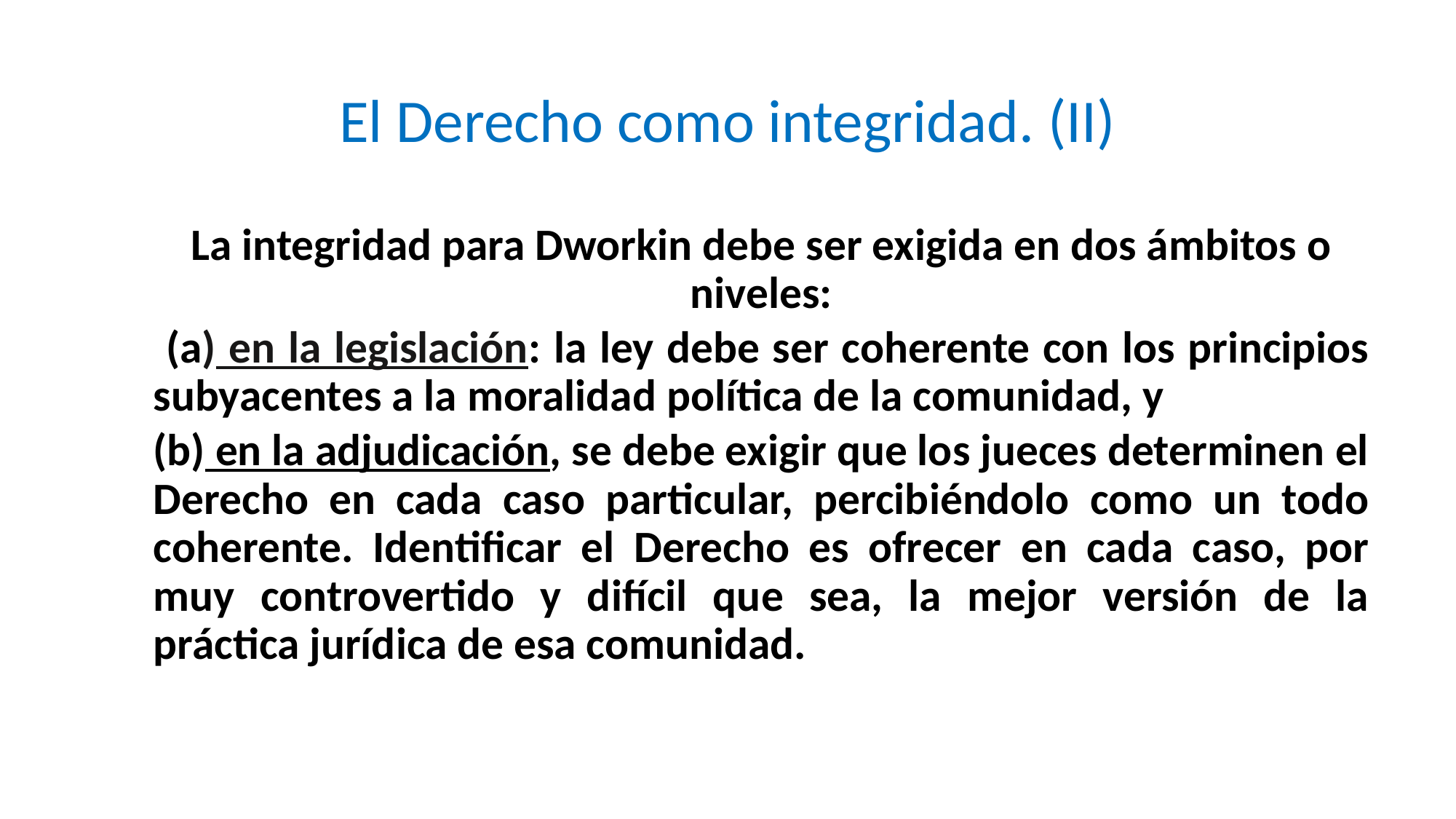

# El Derecho como integridad. (II)

La integridad para Dworkin debe ser exigida en dos ámbitos o niveles:
 (a) en la legislación: la ley debe ser coherente con los principios subyacentes a la moralidad política de la comunidad, y
(b) en la adjudicación, se debe exigir que los jueces determinen el Derecho en cada caso particular, percibiéndolo como un todo coherente. Identificar el Derecho es ofrecer en cada caso, por muy controvertido y difícil que sea, la mejor versión de la práctica jurídica de esa comunidad.